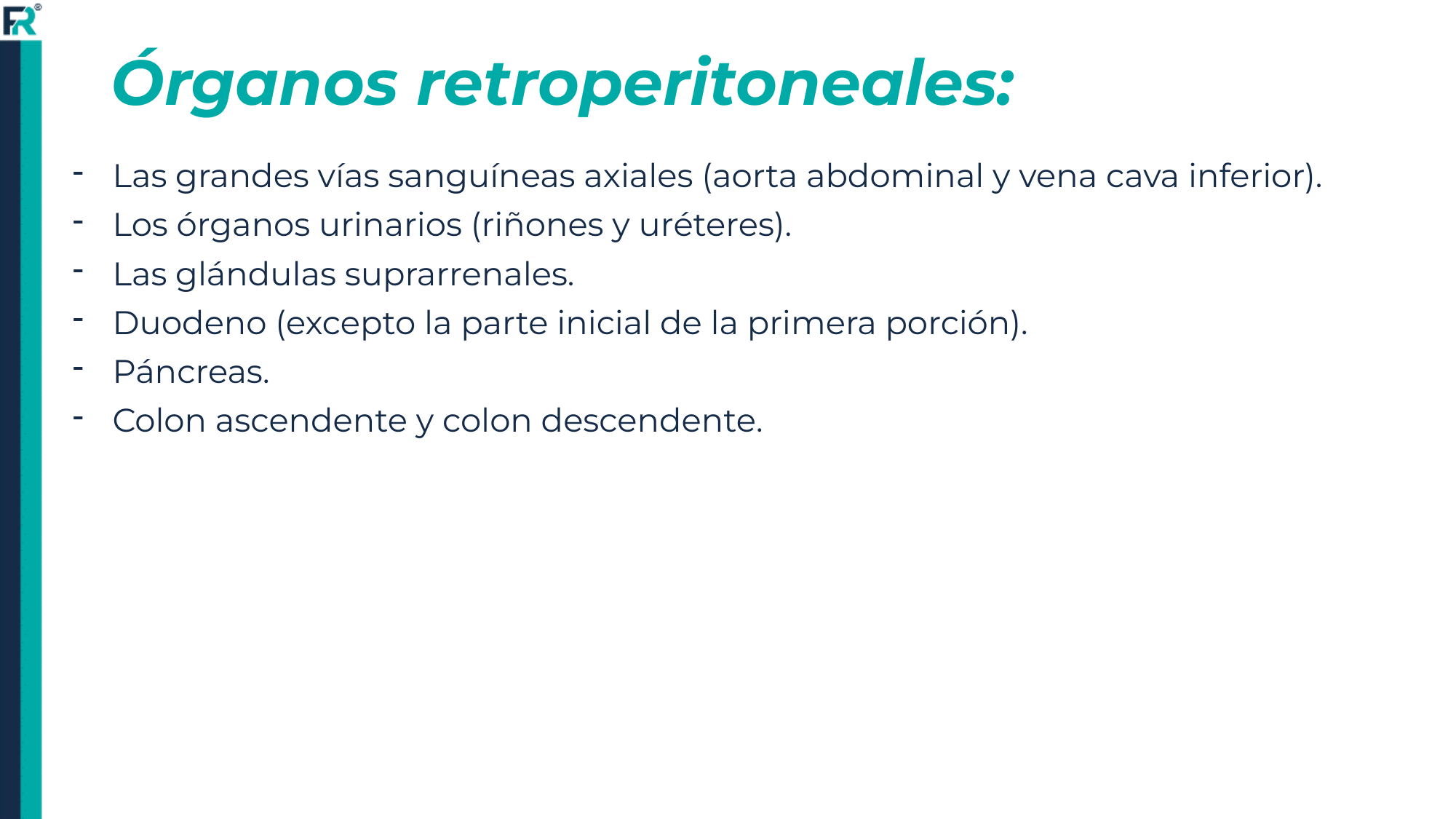

# Órganos retroperitoneales:
Las grandes vías sanguíneas axiales (aorta abdominal y vena cava inferior).
Los órganos urinarios (riñones y uréteres).
Las glándulas suprarrenales.
Duodeno (excepto la parte inicial de la primera porción).
Páncreas.
Colon ascendente y colon descendente.